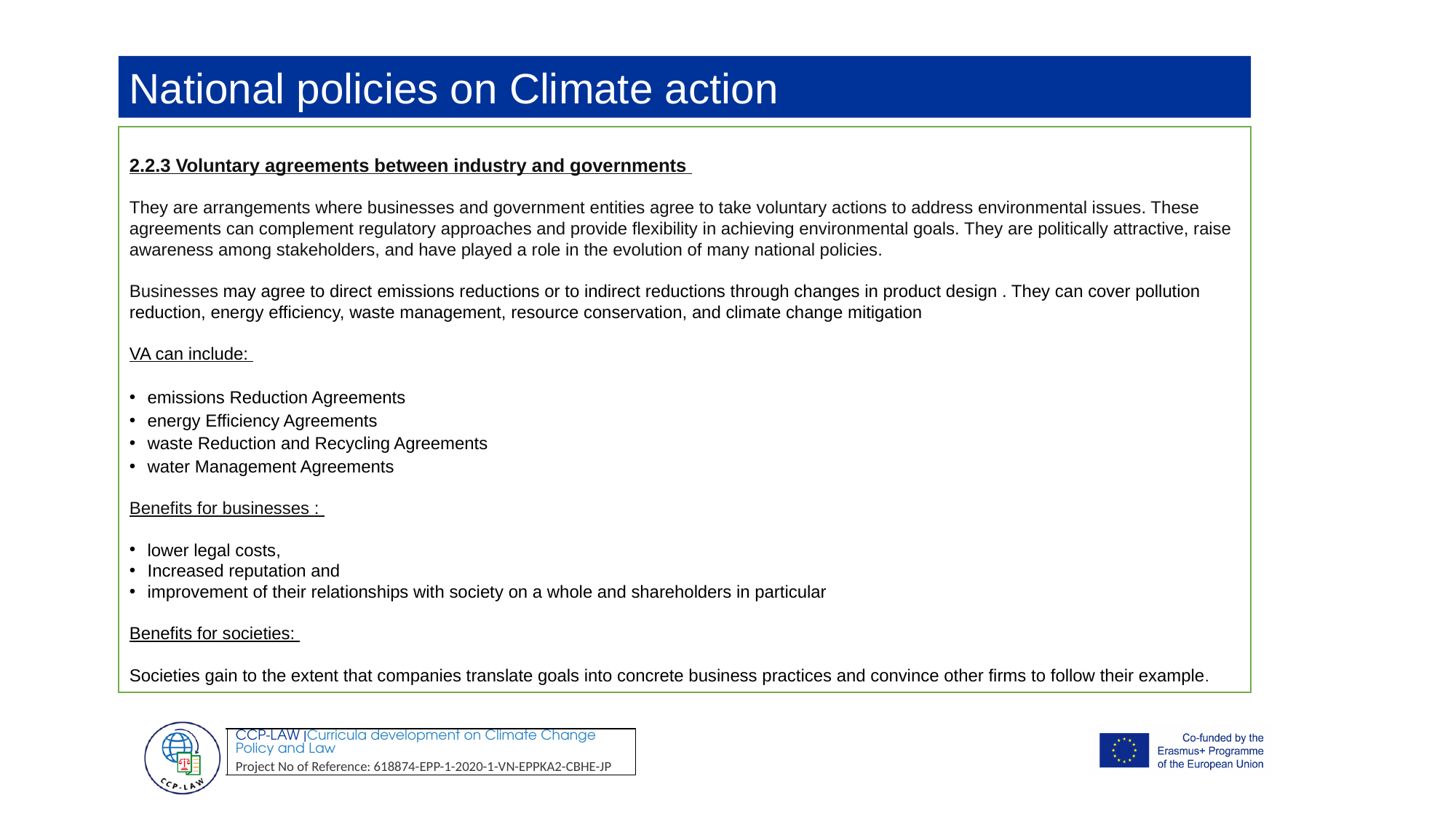

National policies on Climate action

2.2.3 Voluntary agreements between industry and governments

They are arrangements where businesses and government entities agree to take voluntary actions to address environmental issues. These agreements can complement regulatory approaches and provide flexibility in achieving environmental goals. They are politically attractive, raise awareness among stakeholders, and have played a role in the evolution of many national policies.

Businesses may agree to direct emissions reductions or to indirect reductions through changes in product design . They can cover pollution reduction, energy efficiency, waste management, resource conservation, and climate change mitigation

VA can include:

emissions Reduction Agreements
energy Efficiency Agreements
waste Reduction and Recycling Agreements
water Management Agreements

Benefits for businesses :

lower legal costs,
Increased reputation and
improvement of their relationships with society on a whole and shareholders in particular

Benefits for societies:

Societies gain to the extent that companies translate goals into concrete business practices and convince other firms to follow their example.